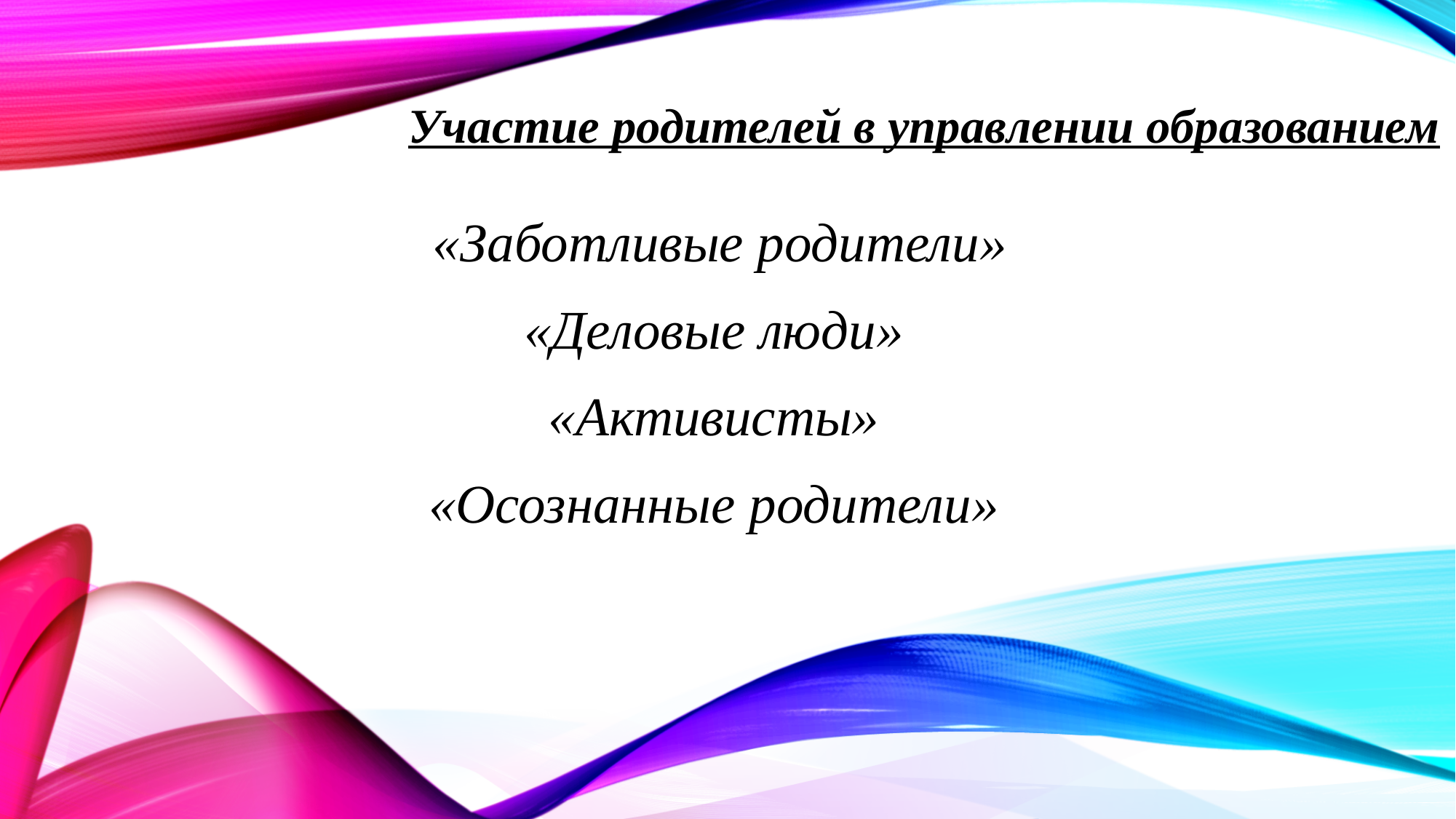

Участие родителей в управлении образованием
 «Заботливые родители»
«Деловые люди»
«Активисты»
«Осознанные родители»